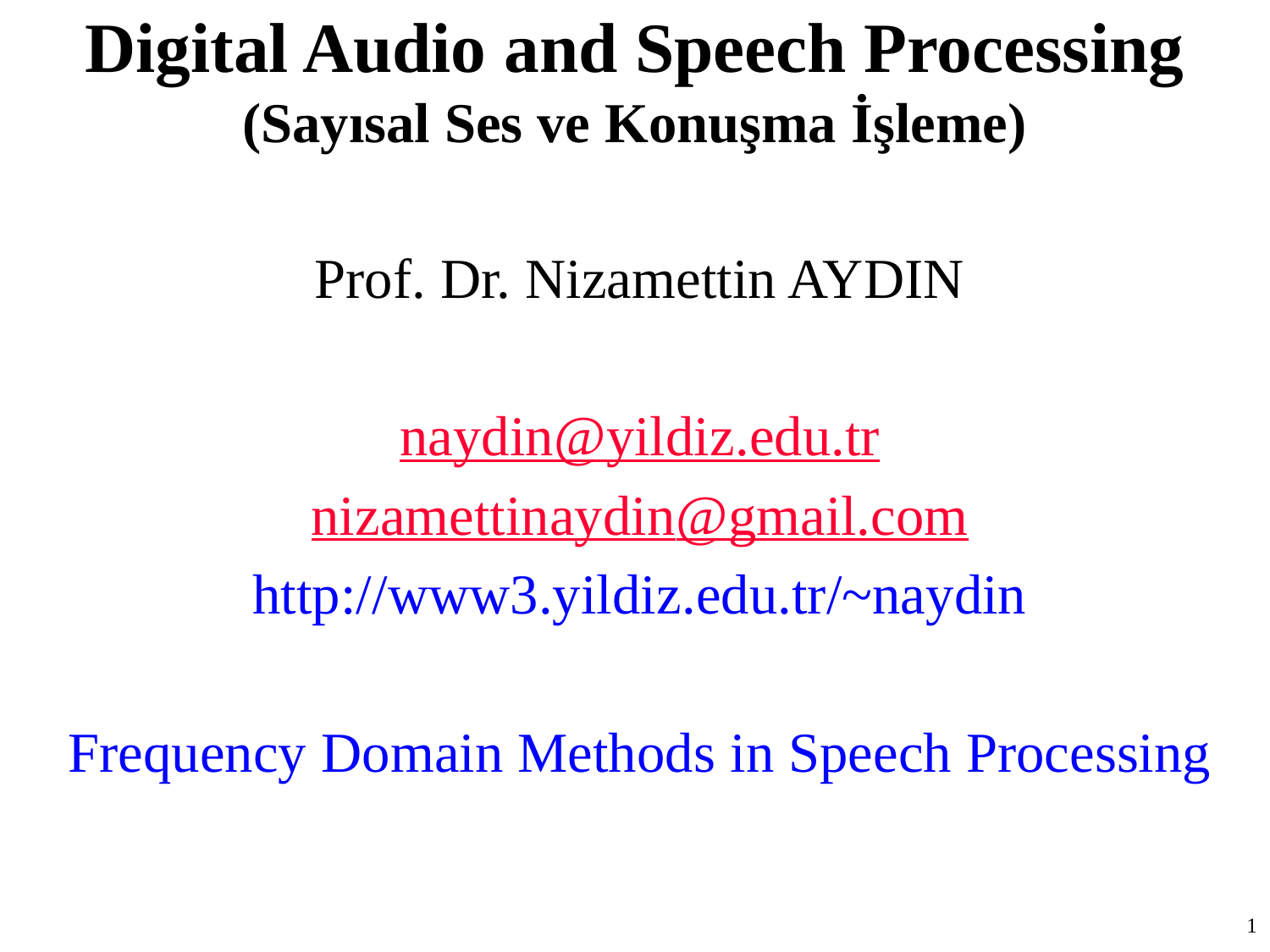

# Digital Audio and Speech Processing (Sayısal Ses ve Konuşma İşleme)

Prof. Dr. Nizamettin AYDIN

naydin@yildiz.edu.tr
nizamettinaydin@gmail.com
http://www3.yildiz.edu.tr/~naydin

Frequency Domain Methods in Speech Processing
1